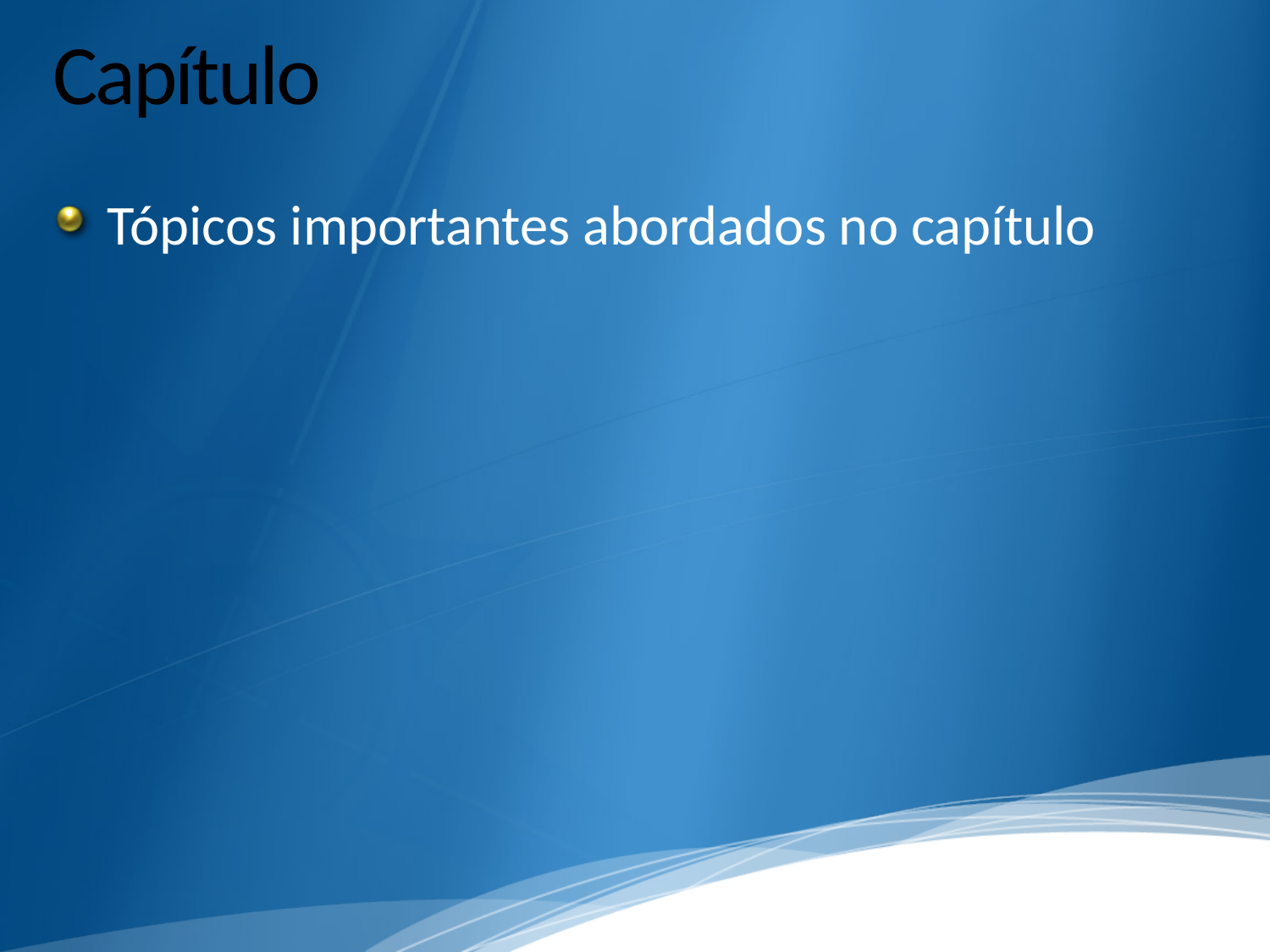

# Capítulo
Tópicos importantes abordados no capítulo